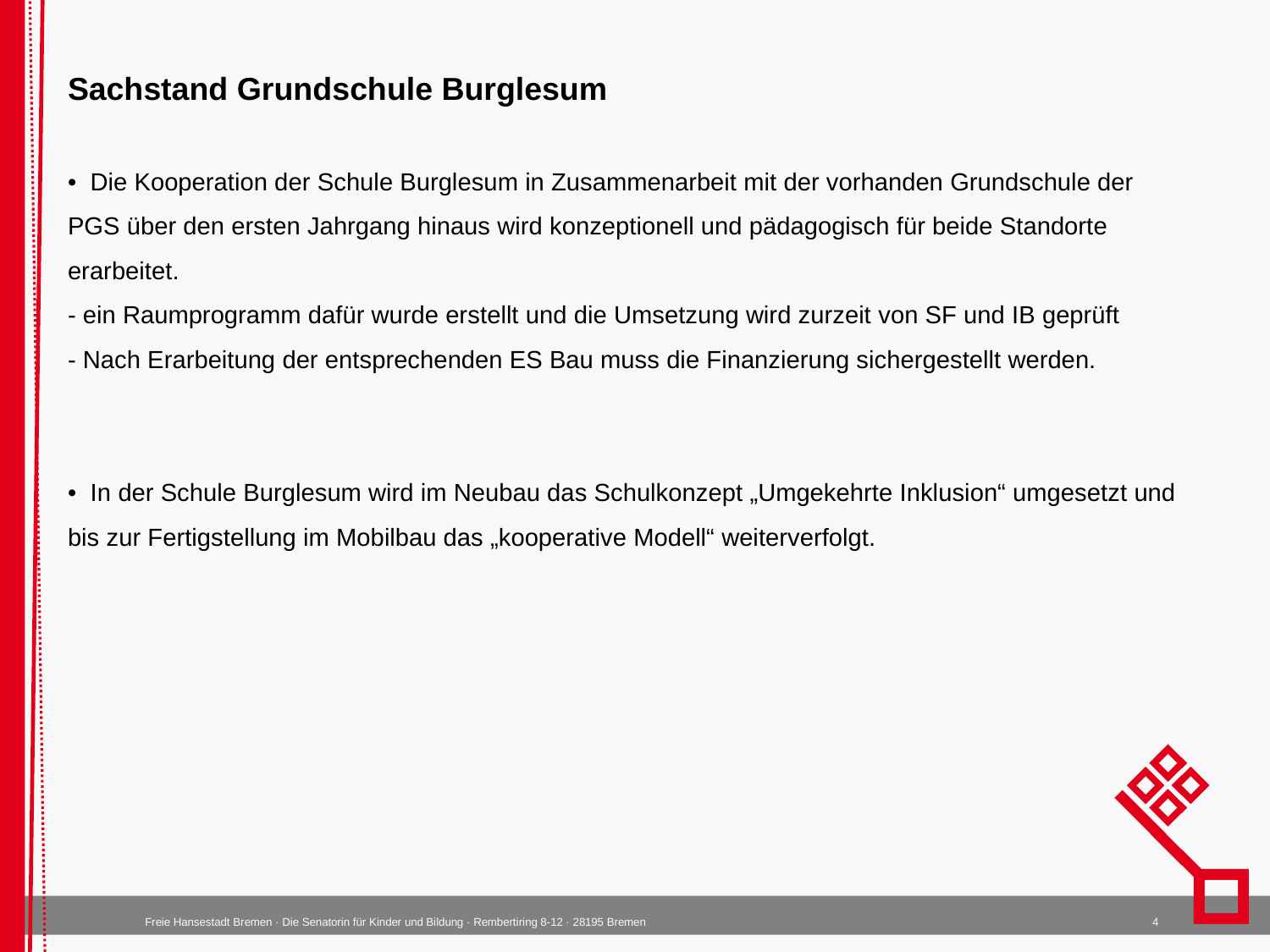

# Sachstand Grundschule Burglesum •  Die Kooperation der Schule Burglesum in Zusammenarbeit mit der vorhanden Grundschule der PGS über den ersten Jahrgang hinaus wird konzeptionell und pädagogisch für beide Standorte erarbeitet. - ein Raumprogramm dafür wurde erstellt und die Umsetzung wird zurzeit von SF und IB geprüft - Nach Erarbeitung der entsprechenden ES Bau muss die Finanzierung sichergestellt werden. •  In der Schule Burglesum wird im Neubau das Schulkonzept „Umgekehrte Inklusion“ umgesetzt und  bis zur Fertigstellung im Mobilbau das „kooperative Modell“ weiterverfolgt.
4